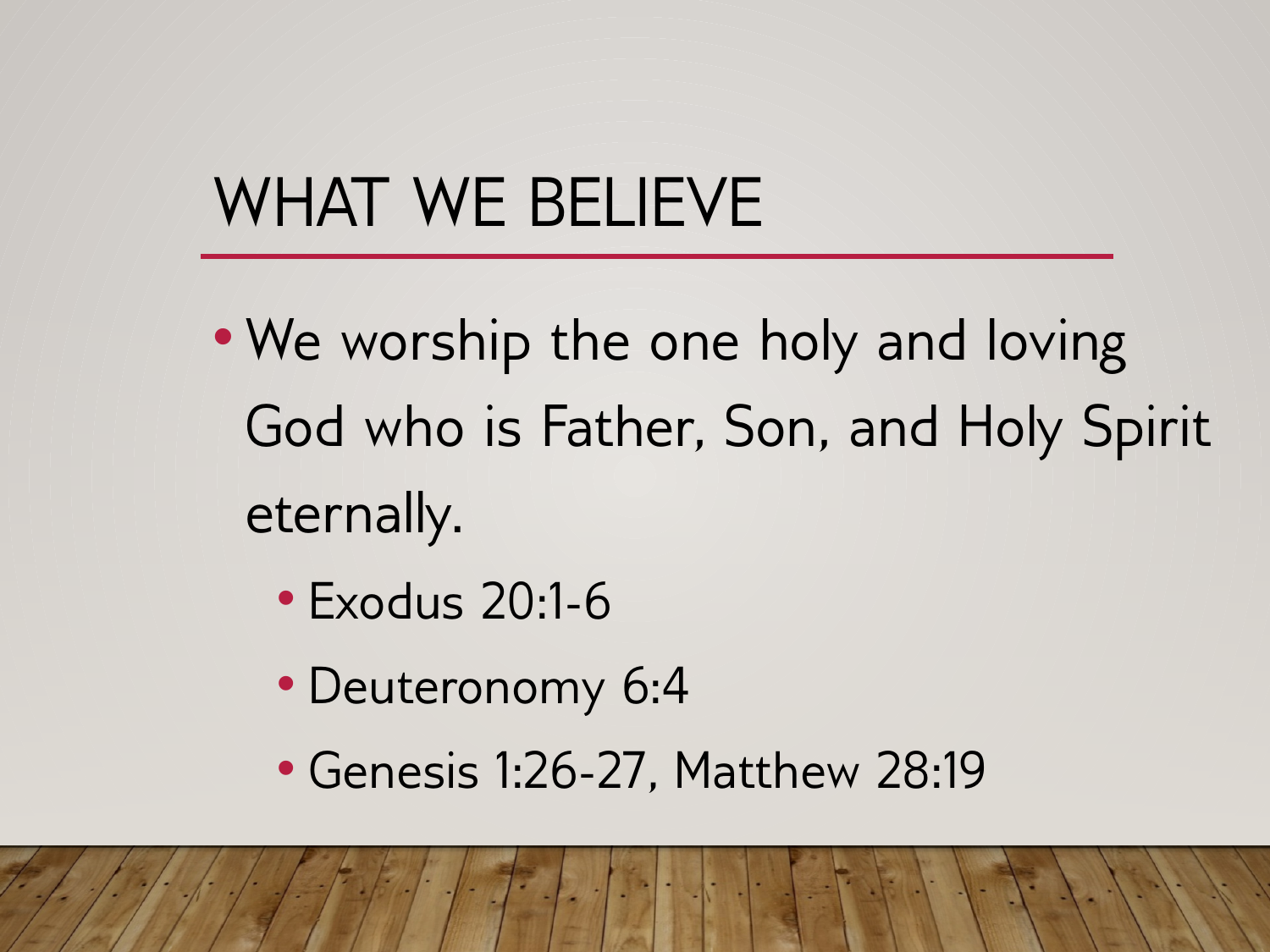

# What we believe
We worship the one holy and loving God who is Father, Son, and Holy Spirit eternally.
Exodus 20:1-6
Deuteronomy 6:4
Genesis 1:26-27, Matthew 28:19